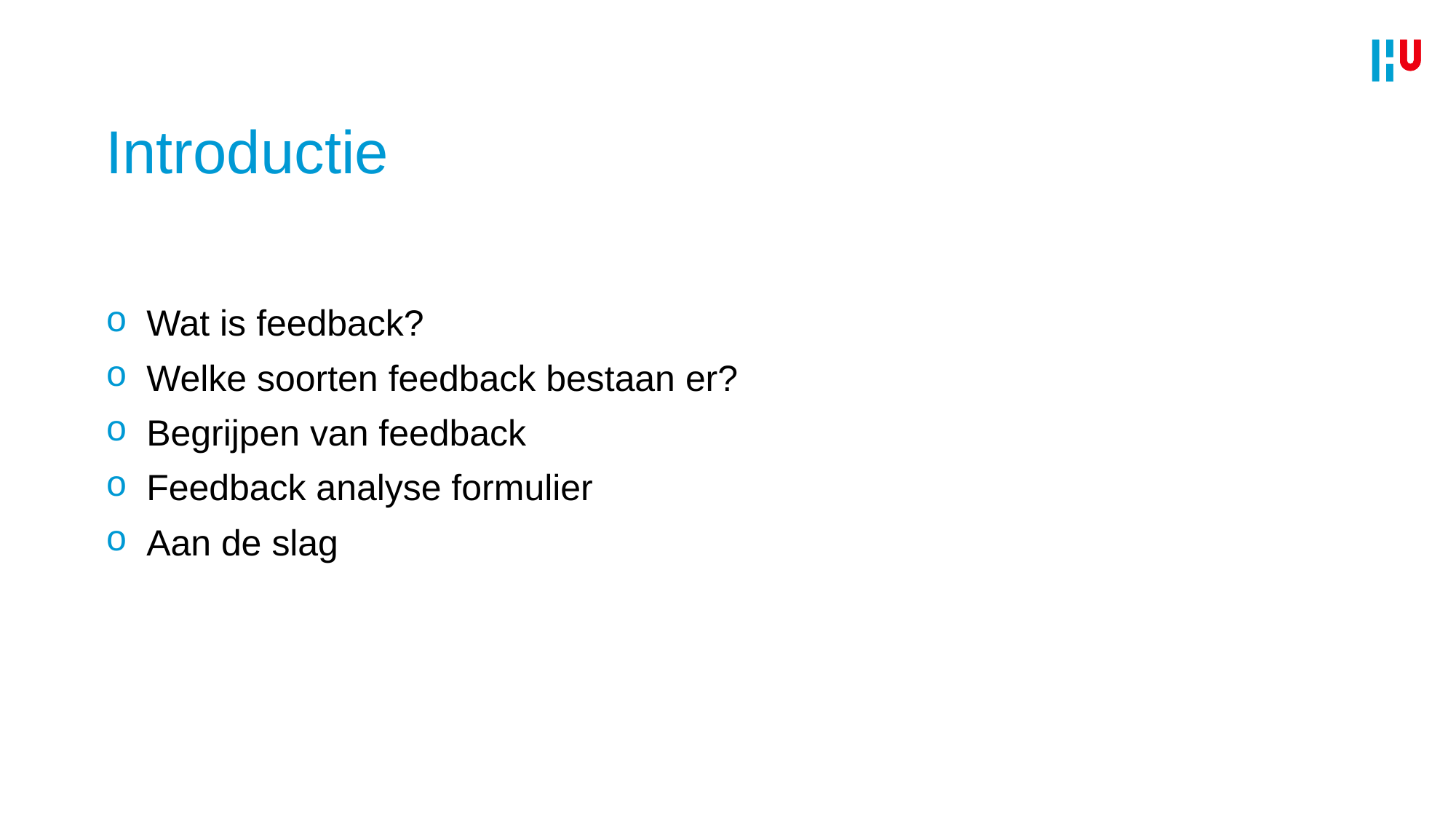

# Introductie

Wat is feedback?
Welke soorten feedback bestaan er?
Begrijpen van feedback
Feedback analyse formulier
Aan de slag